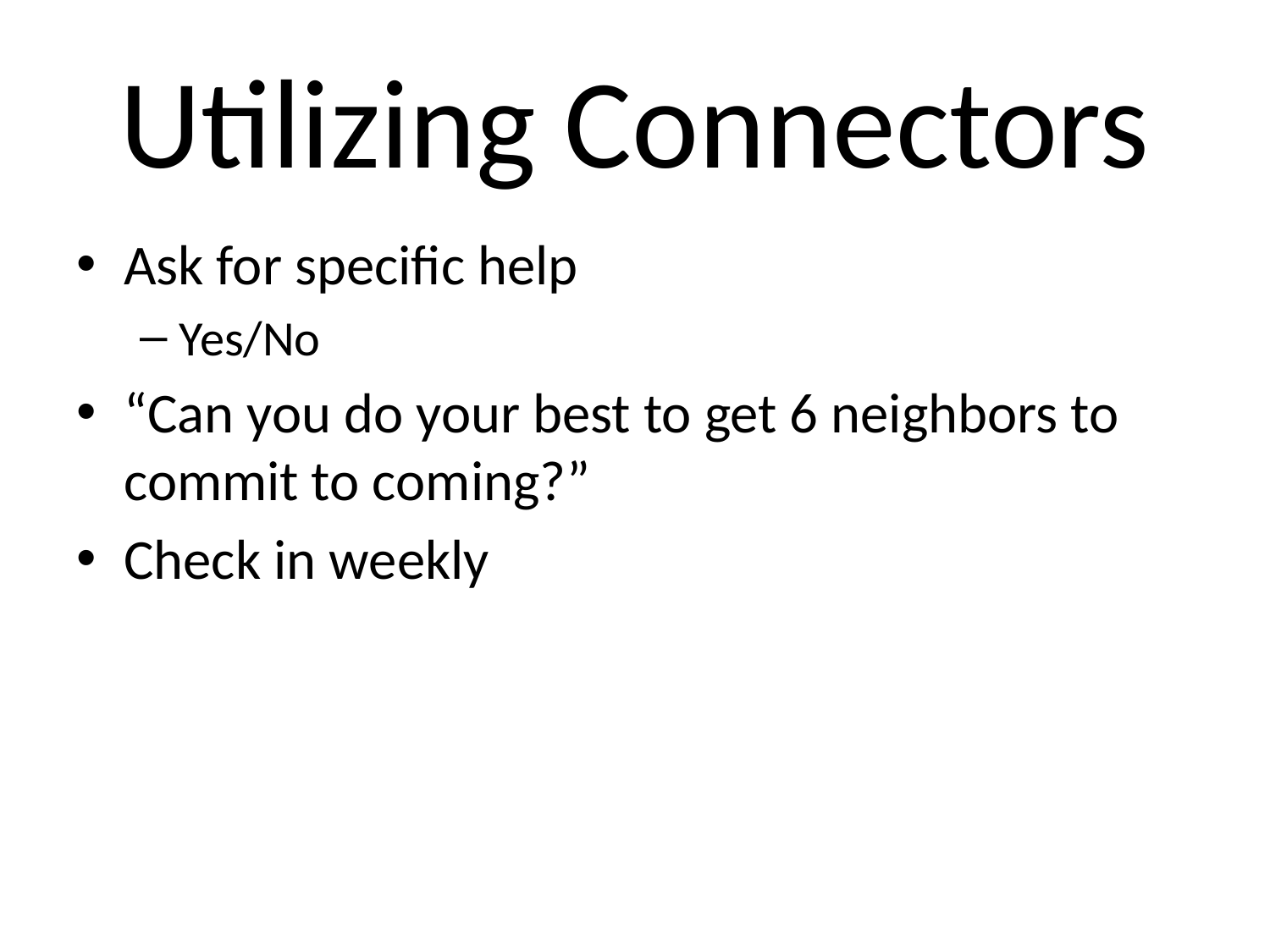

# Utilizing Connectors
Ask for specific help
Yes/No
“Can you do your best to get 6 neighbors to commit to coming?”
Check in weekly